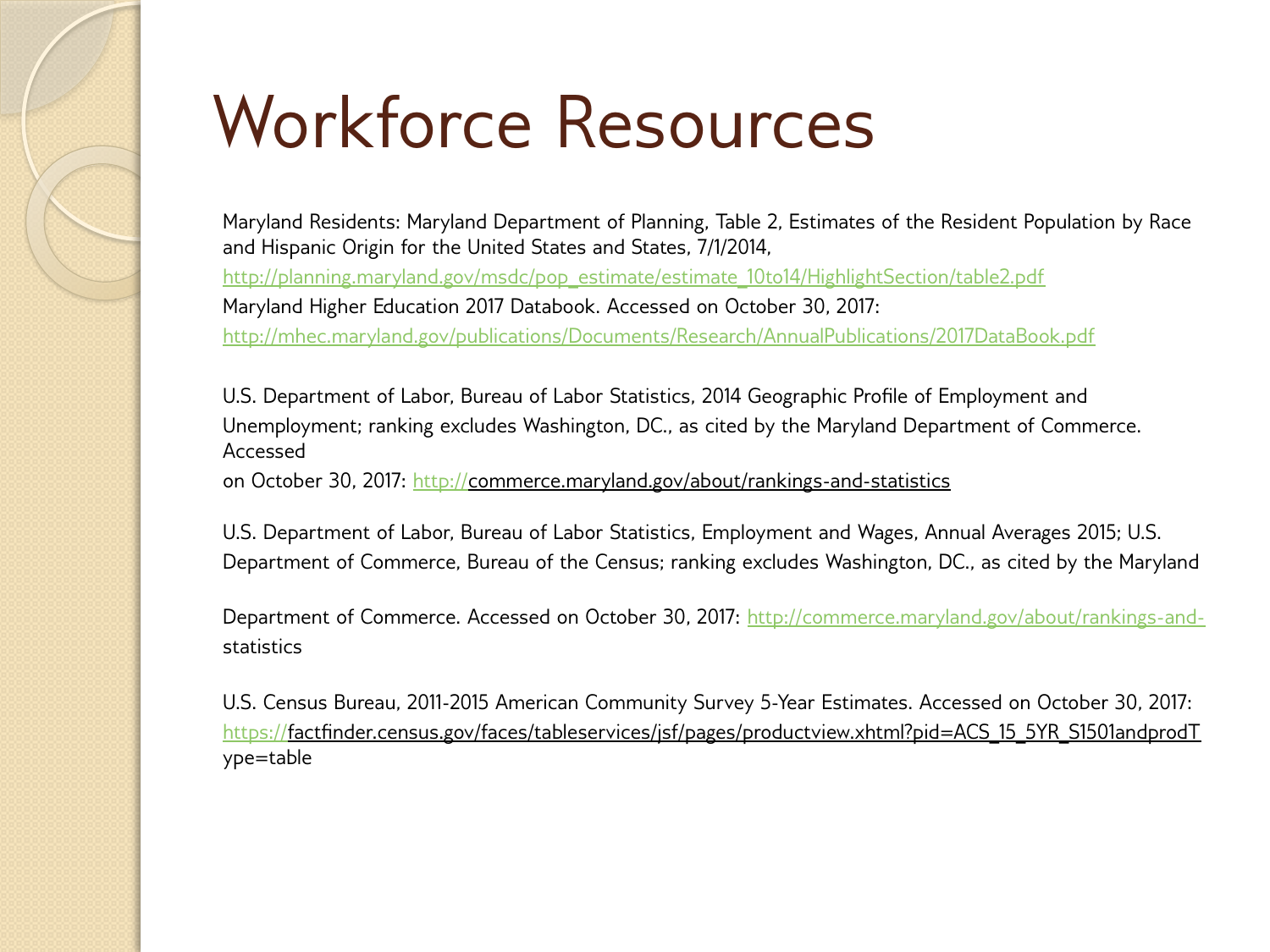

# Workforce Resources
Maryland Residents: Maryland Department of Planning, Table 2, Estimates of the Resident Population by Race and Hispanic Origin for the United States and States, 7/1/2014,
http://planning.maryland.gov/msdc/pop_estimate/estimate_10to14/HighlightSection/table2.pdf
Maryland Higher Education 2017 Databook. Accessed on October 30, 2017:
http://mhec.maryland.gov/publications/Documents/Research/AnnualPublications/2017DataBook.pdf

U.S. Department of Labor, Bureau of Labor Statistics, 2014 Geographic Profile of Employment and
Unemployment; ranking excludes Washington, DC., as cited by the Maryland Department of Commerce. Accessed
on October 30, 2017: http://commerce.maryland.gov/about/rankings-and-statistics
U.S. Department of Labor, Bureau of Labor Statistics, Employment and Wages, Annual Averages 2015; U.S.
Department of Commerce, Bureau of the Census; ranking excludes Washington, DC., as cited by the Maryland
Department of Commerce. Accessed on October 30, 2017: http://commerce.maryland.gov/about/rankings-and-
statistics
U.S. Census Bureau, 2011-2015 American Community Survey 5-Year Estimates. Accessed on October 30, 2017:
https://factfinder.census.gov/faces/tableservices/jsf/pages/productview.xhtml?pid=ACS_15_5YR_S1501andprodType=table